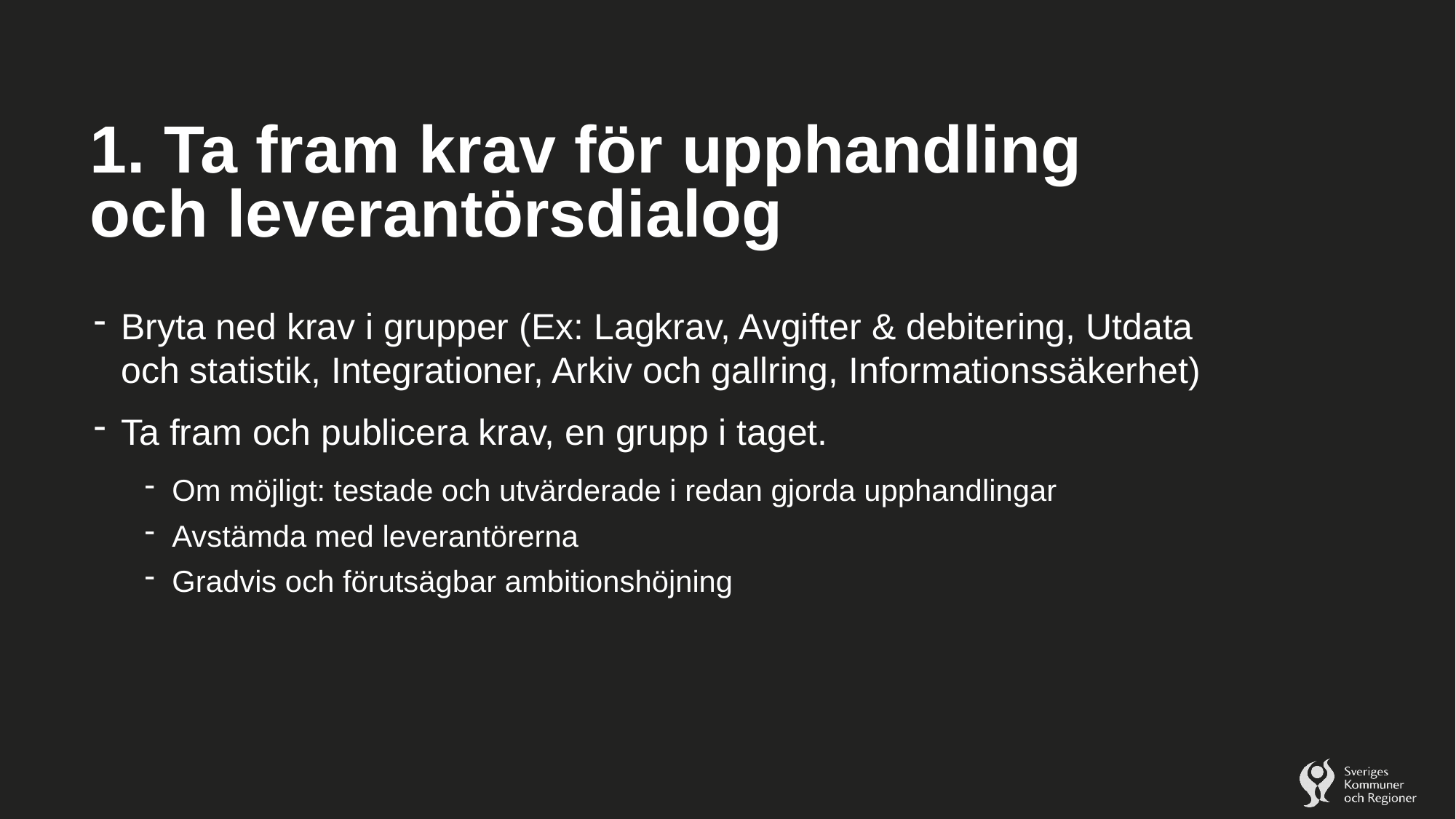

# 1. Ta fram krav för upphandling och leverantörsdialog
Bryta ned krav i grupper (Ex: Lagkrav, Avgifter & debitering, Utdata och statistik, Integrationer, Arkiv och gallring, Informationssäkerhet)
Ta fram och publicera krav, en grupp i taget.
Om möjligt: testade och utvärderade i redan gjorda upphandlingar
Avstämda med leverantörerna
Gradvis och förutsägbar ambitionshöjning